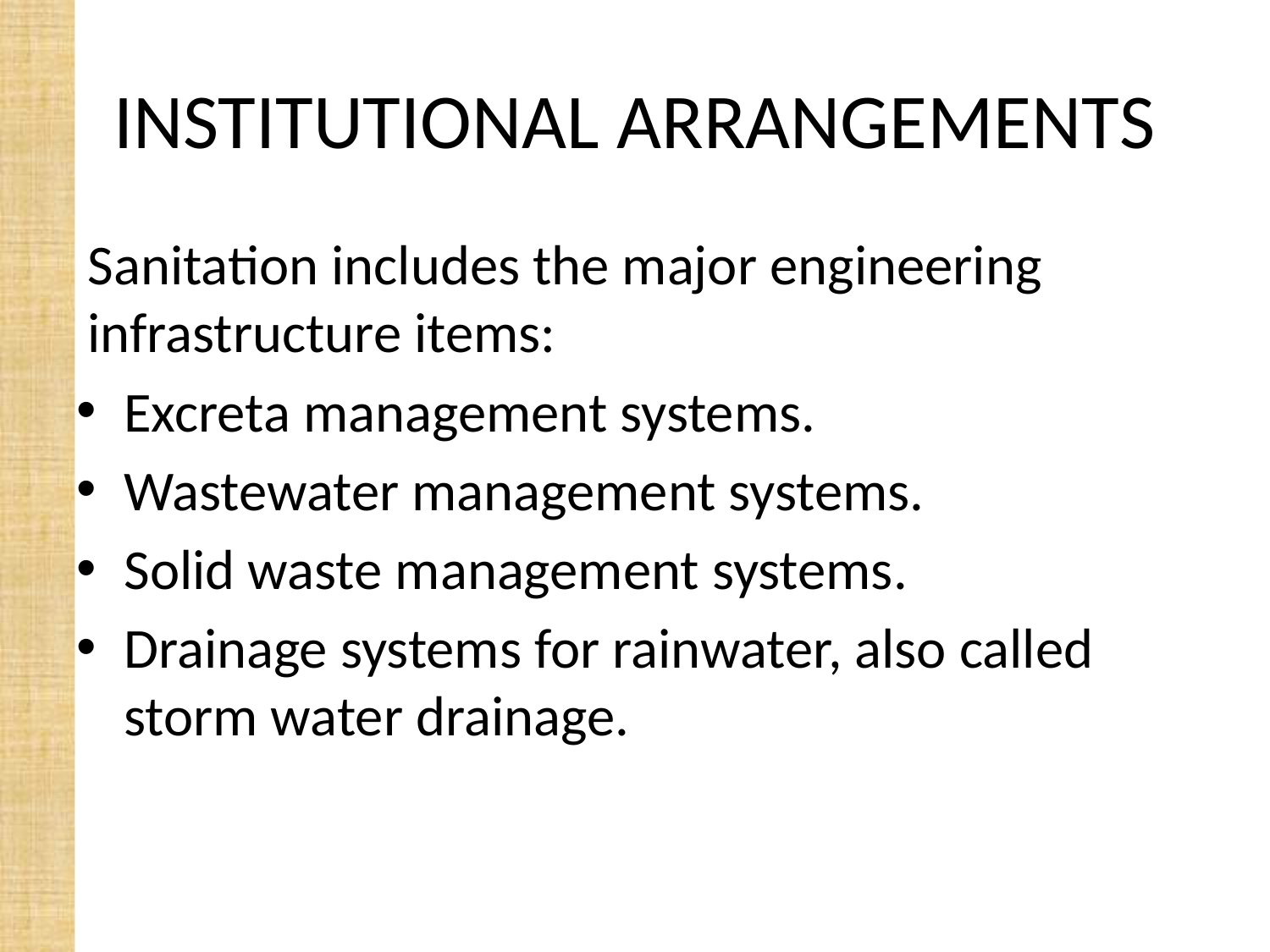

# INSTITUTIONAL ARRANGEMENTS
Sanitation includes the major engineering infrastructure items:
Excreta management systems.
Wastewater management systems.
Solid waste management systems.
Drainage systems for rainwater, also called storm water drainage.